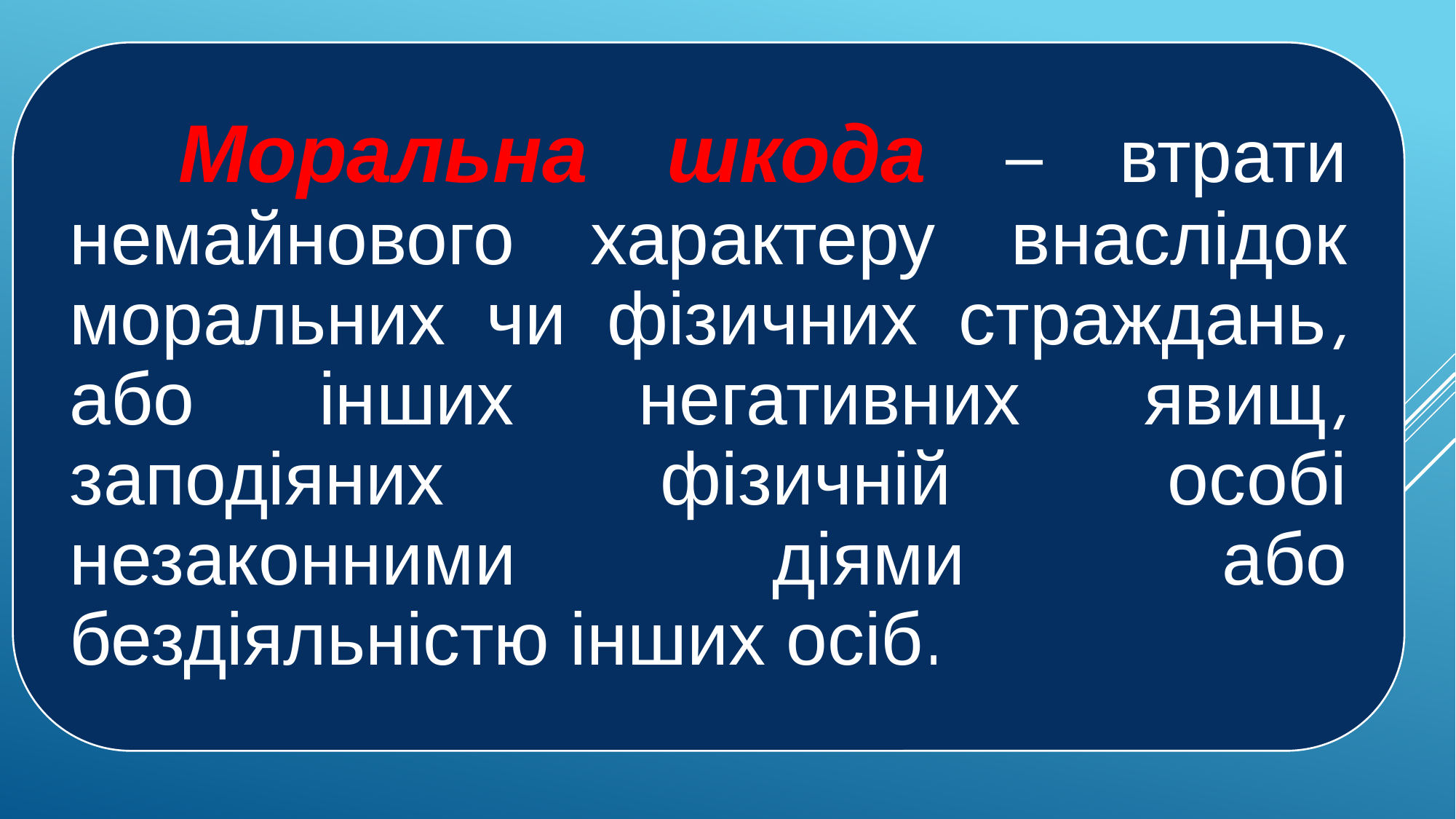

Моральна шкода – втрати немайнового характеру внаслідок моральних чи фізичних страждань, або інших негативних явищ, заподіяних фізичній особі незаконними діями або бездіяльністю інших осіб.
#